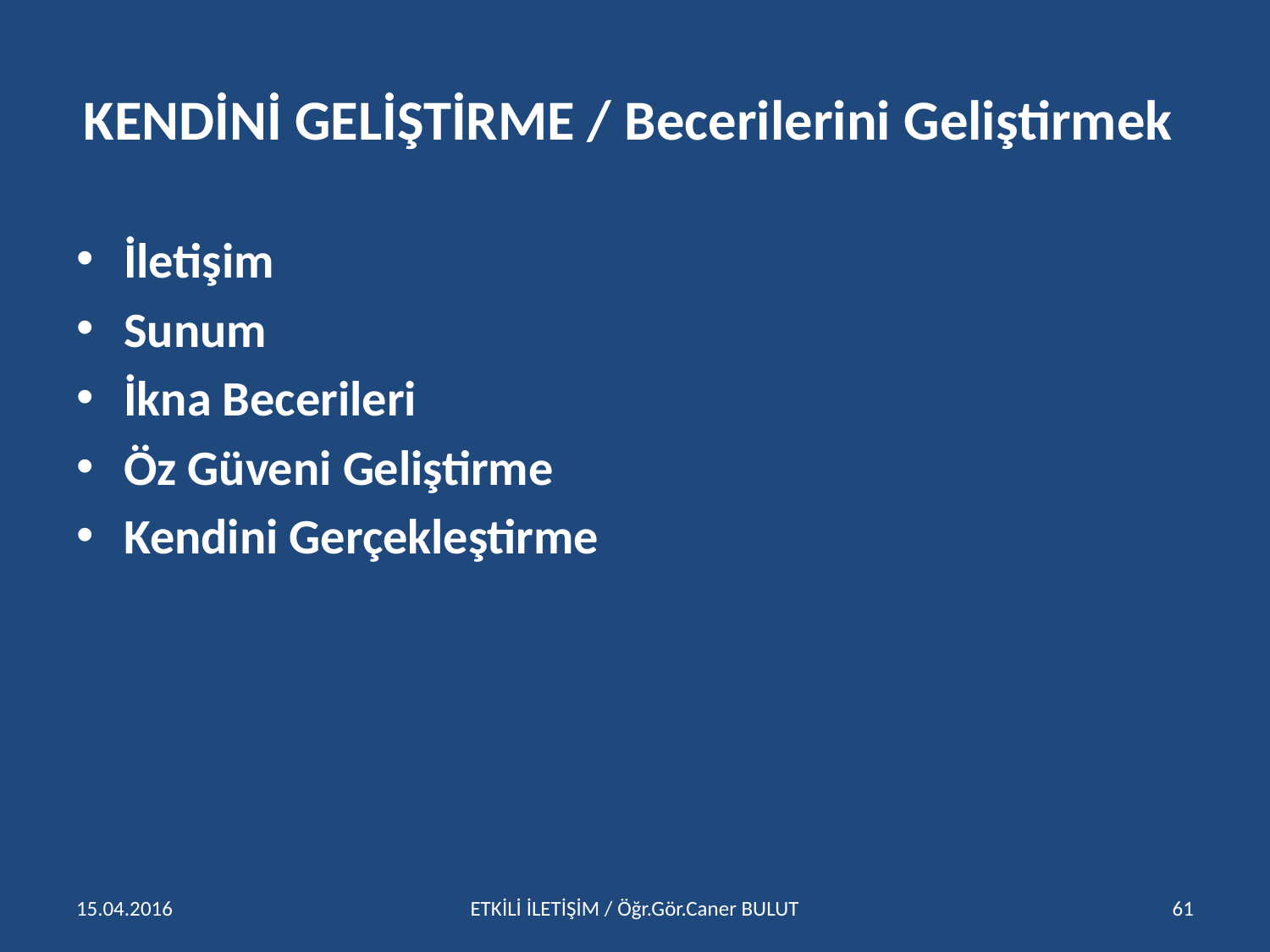

# KENDİNİ GELİŞTİRME / Becerilerini Geliştirmek
İletişim
Sunum
İkna Becerileri
Öz Güveni Geliştirme
Kendini Gerçekleştirme
15.04.2016
ETKİLİ İLETİŞİM / Öğr.Gör.Caner BULUT
61